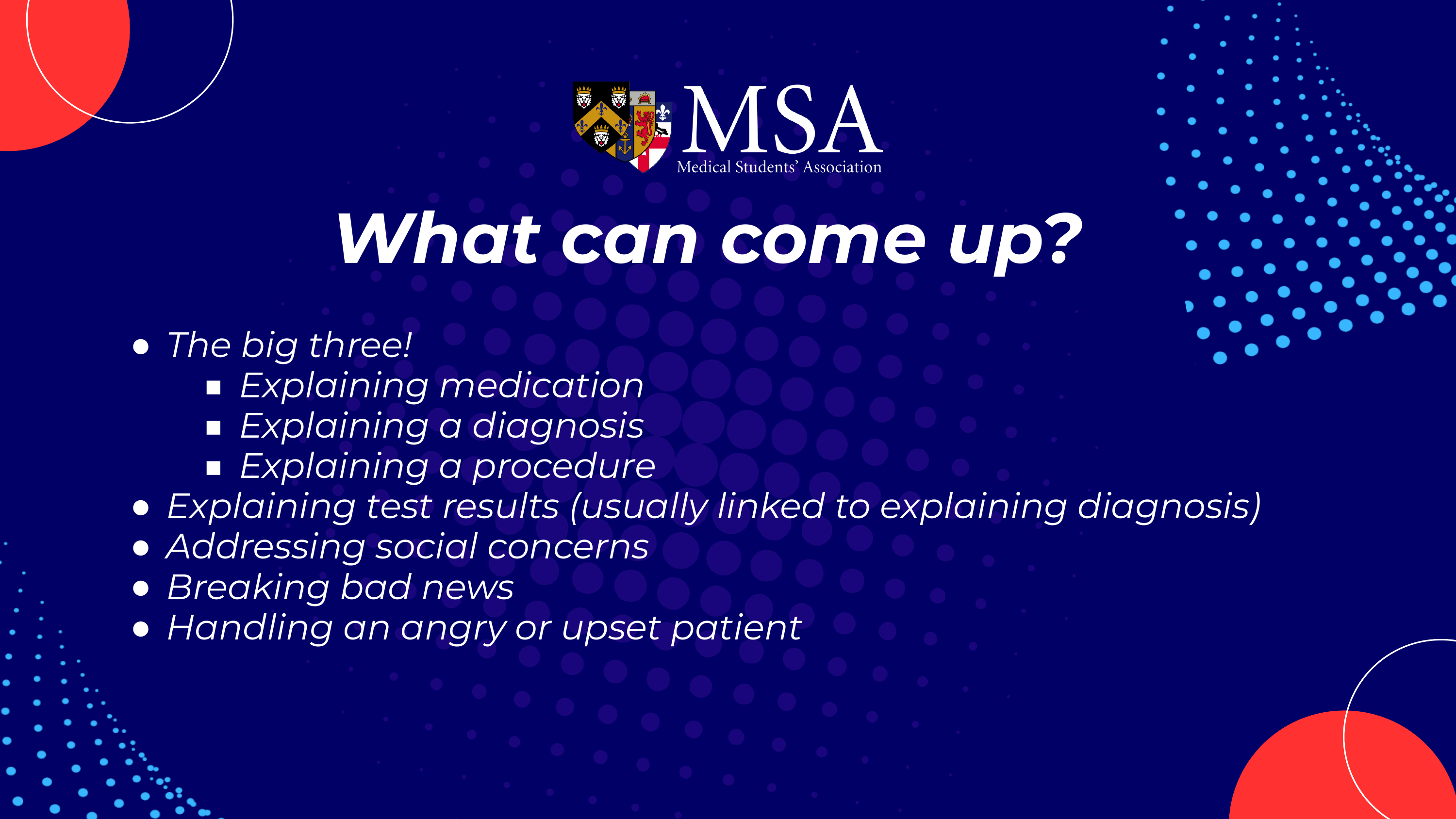

What can come up?
The big three!
Explaining medication
Explaining a diagnosis
Explaining a procedure
Explaining test results (usually linked to explaining diagnosis)
Addressing social concerns
Breaking bad news
Handling an angry or upset patient